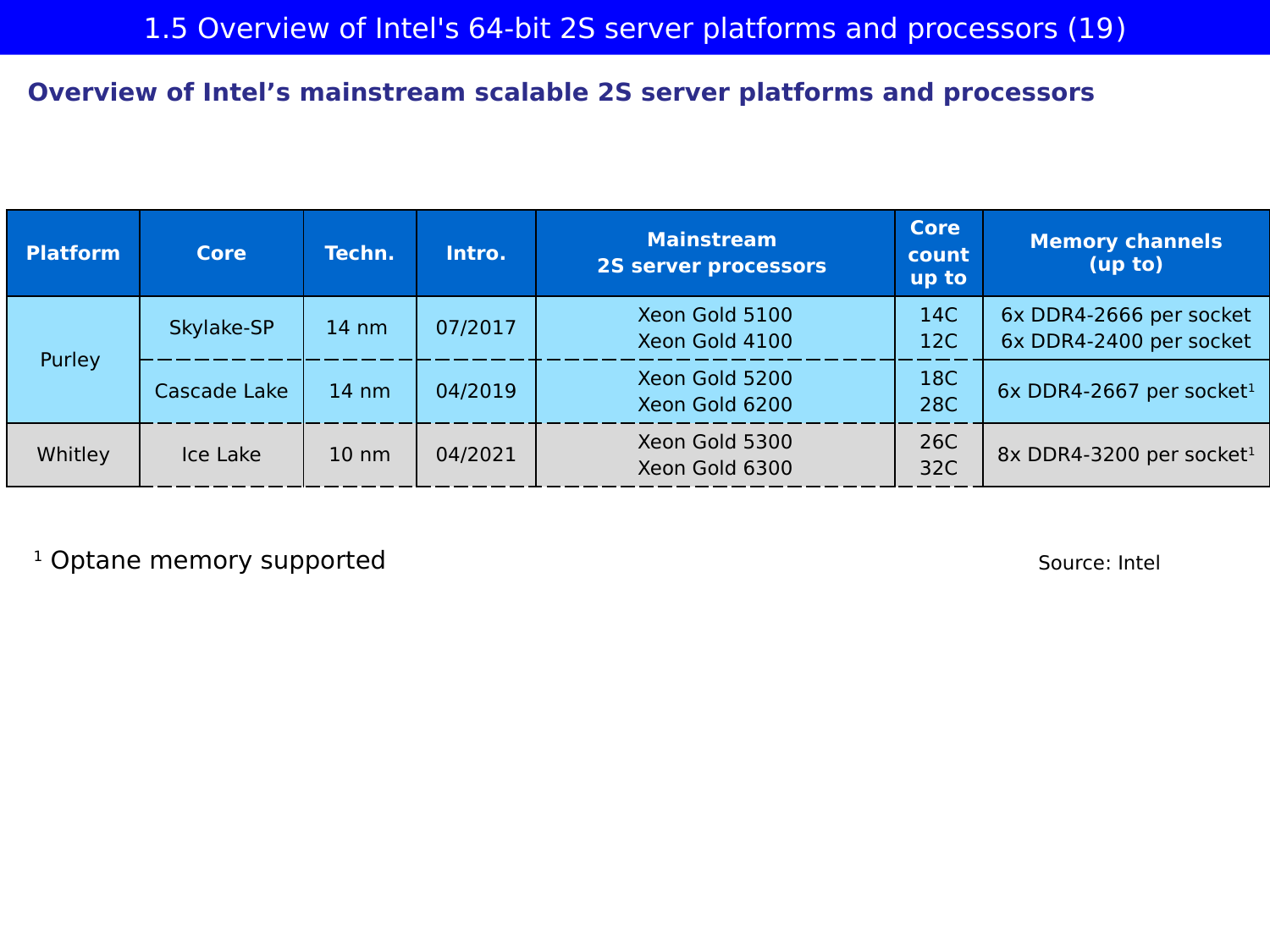

# 1.5 Overview of Intel's 64-bit 2S server platforms and processors (19)
Overview of Intel’s mainstream scalable 2S server platforms and processors
| Platform | Core | Techn. | Intro. | Mainstream 2S server processors | Core count up to | Memory channels (up to) |
| --- | --- | --- | --- | --- | --- | --- |
| Purley | Skylake-SP | 14 nm | 07/2017 | Xeon Gold 5100 Xeon Gold 4100 | 14C 12C | 6x DDR4-2666 per socket 6x DDR4-2400 per socket |
|  | Cascade Lake | 14 nm | 04/2019 | Xeon Gold 5200 Xeon Gold 6200 | 18C 28C | 6x DDR4-2667 per socket1 |
| Whitley | Ice Lake | 10 nm | 04/2021 | Xeon Gold 5300 Xeon Gold 6300 | 26C 32C | 8x DDR4-3200 per socket1 |
1 Optane memory supported
Source: Intel